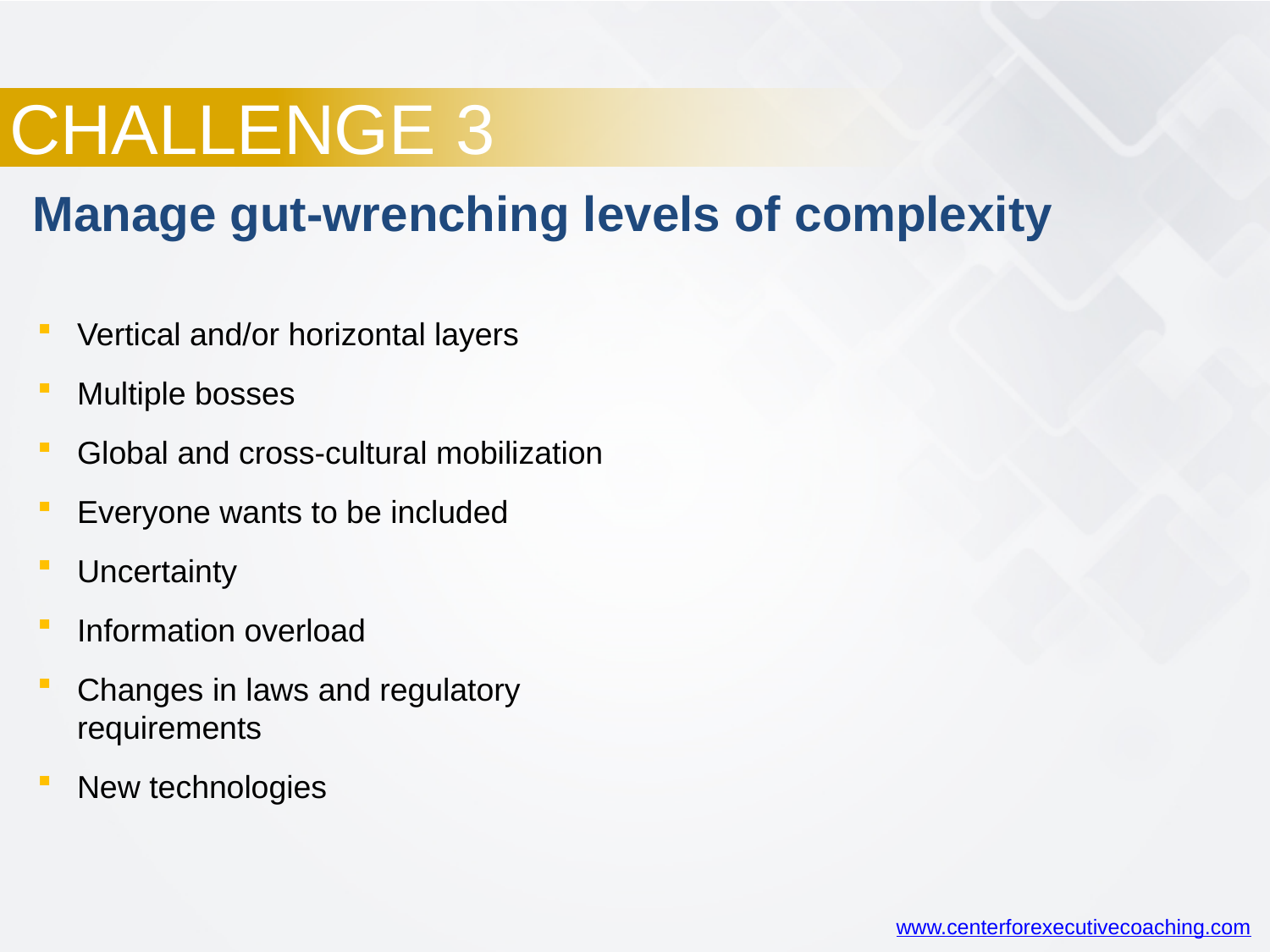

CHALLENGE 3

Manage gut-wrenching levels of complexity
Vertical and/or horizontal layers
Multiple bosses
Global and cross-cultural mobilization
Everyone wants to be included
Uncertainty
Information overload
Changes in laws and regulatory requirements
New technologies
www.centerforexecutivecoaching.com